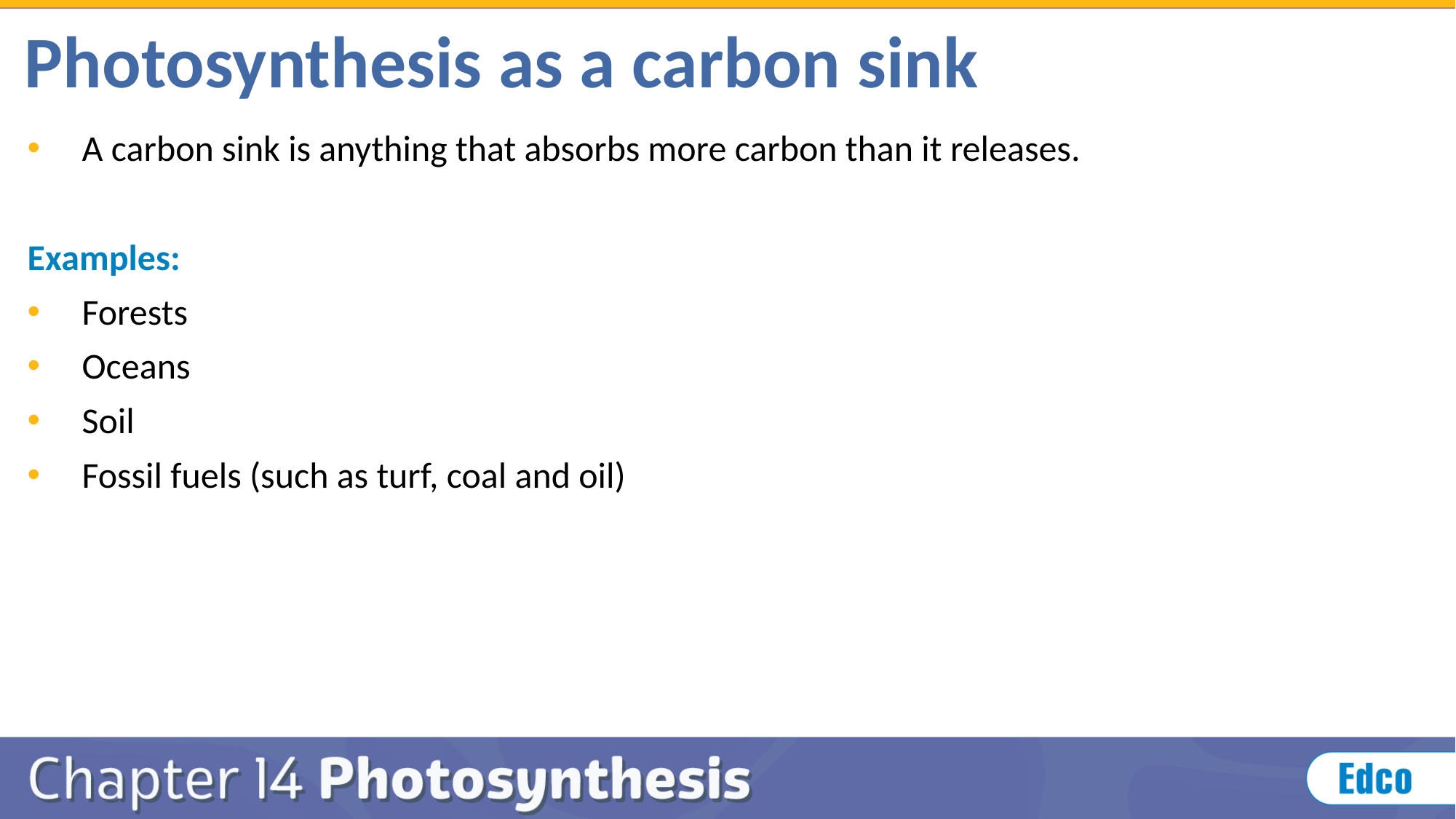

# Photosynthesis as a carbon sink
A carbon sink is anything that absorbs more carbon than it releases.

Examples:
Forests
Oceans
Soil
Fossil fuels (such as turf, coal and oil)